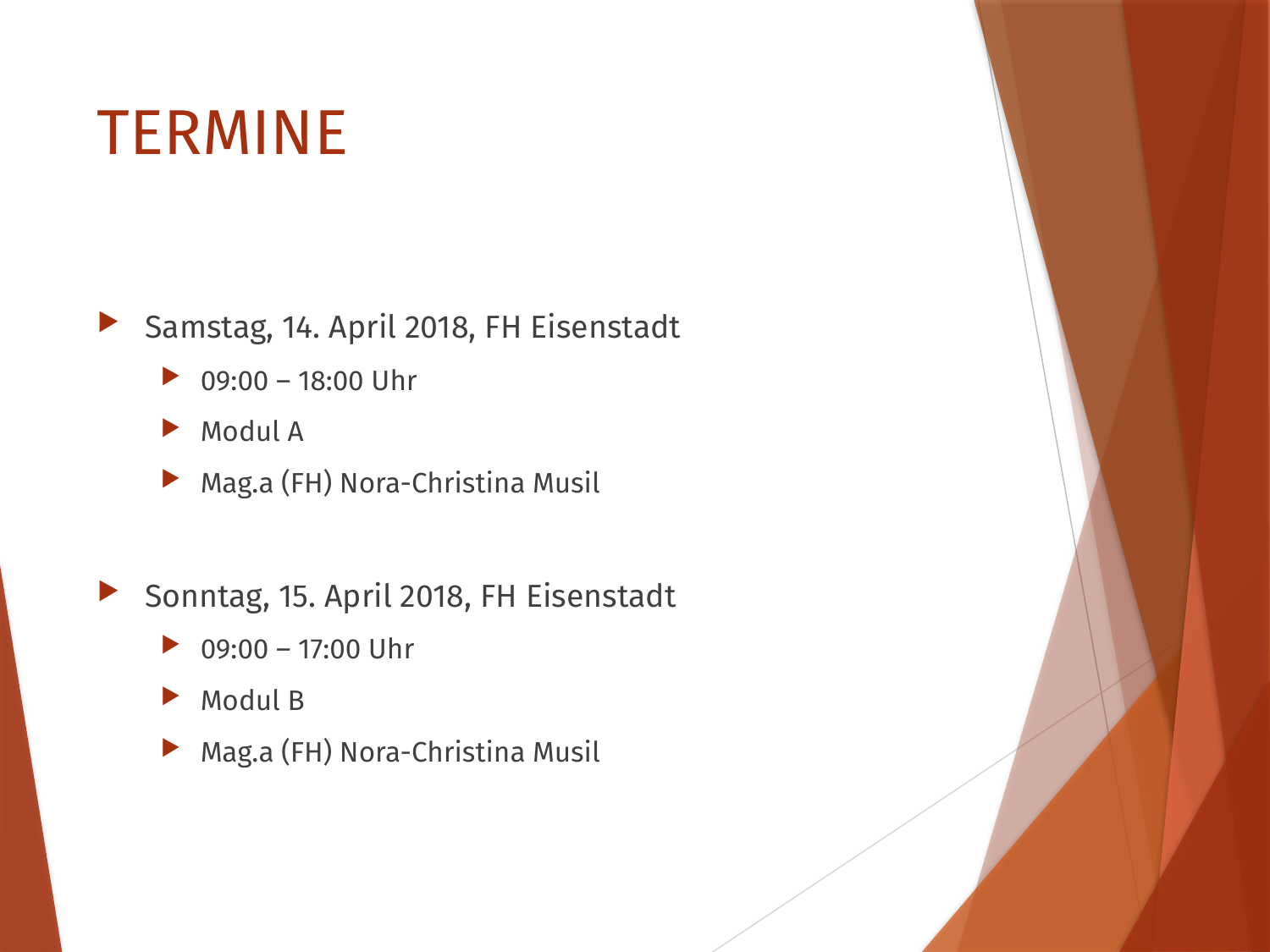

# TERMINE
Samstag, 14. April 2018, FH Eisenstadt
09:00 – 18:00 Uhr
Modul A
Mag.a (FH) Nora-Christina Musil

Sonntag, 15. April 2018, FH Eisenstadt
09:00 – 17:00 Uhr
Modul B
Mag.a (FH) Nora-Christina Musil